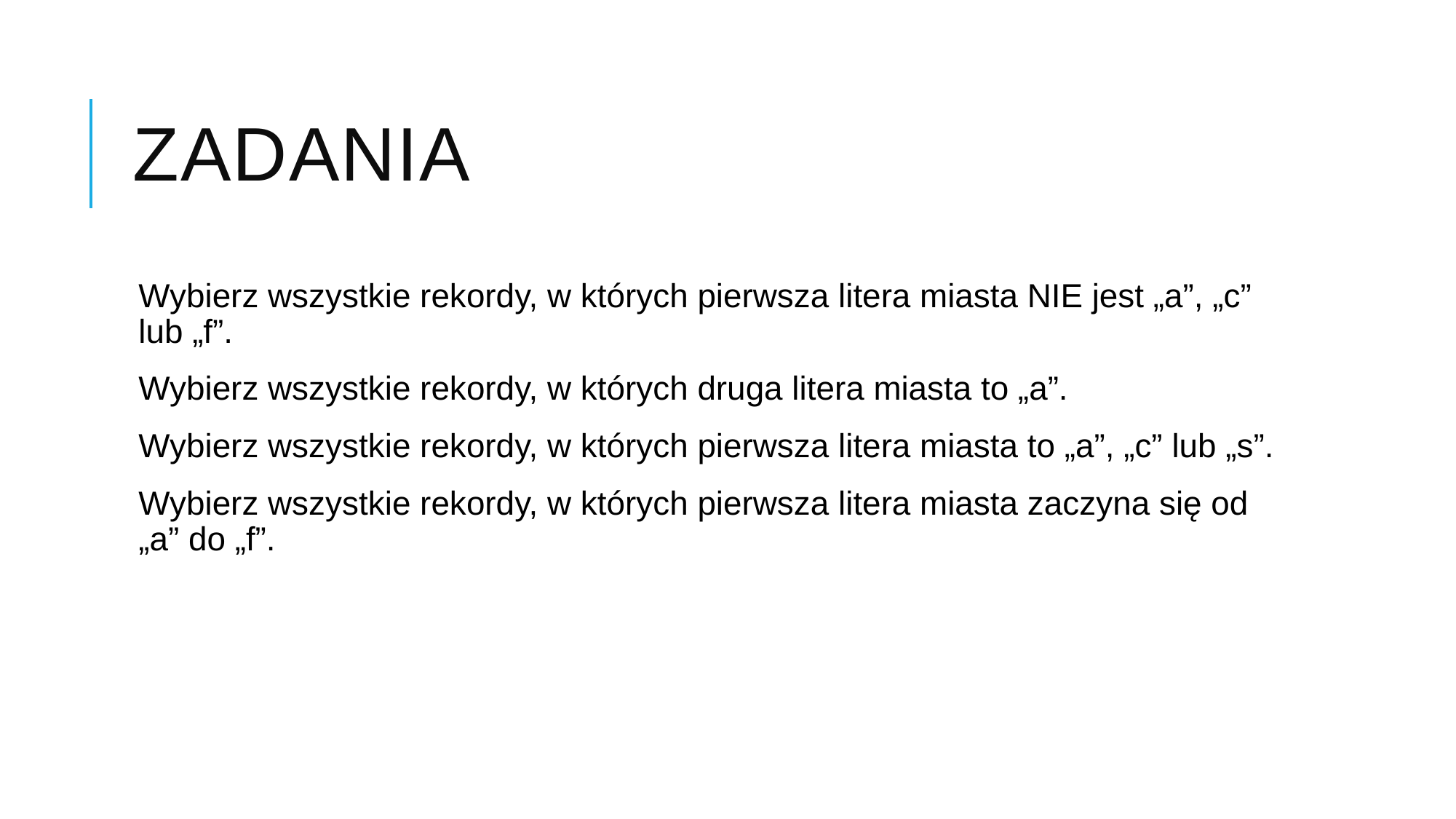

# Zadania
Wybierz wszystkie rekordy, w których pierwsza litera miasta NIE jest „a”, „c” lub „f”.
Wybierz wszystkie rekordy, w których druga litera miasta to „a”.
Wybierz wszystkie rekordy, w których pierwsza litera miasta to „a”, „c” lub „s”.
Wybierz wszystkie rekordy, w których pierwsza litera miasta zaczyna się od „a” do „f”.